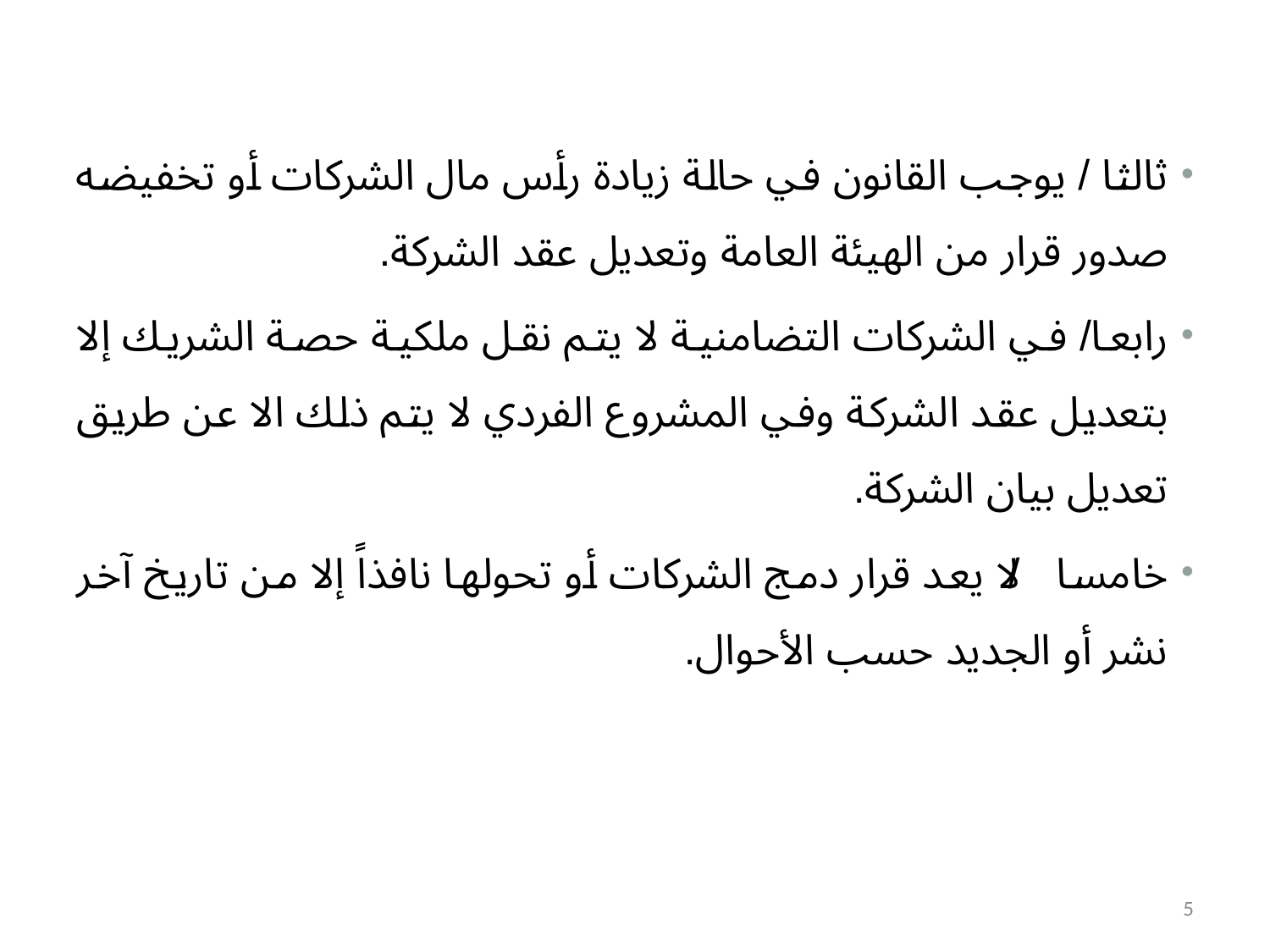

ثالثا / يوجب القانون في حالة زيادة رأس مال الشركات أو تخفيضه صدور قرار من الهيئة العامة وتعديل عقد الشركة.
رابعا/ في الشركات التضامنية لا يتم نقل ملكية حصة الشريك إلا بتعديل عقد الشركة وفي المشروع الفردي لا يتم ذلك الا عن طريق تعديل بيان الشركة.
خامسا / لا يعد قرار دمج الشركات أو تحولها نافذاً إلا من تاريخ آخر نشر أو الجديد حسب الأحوال.

5